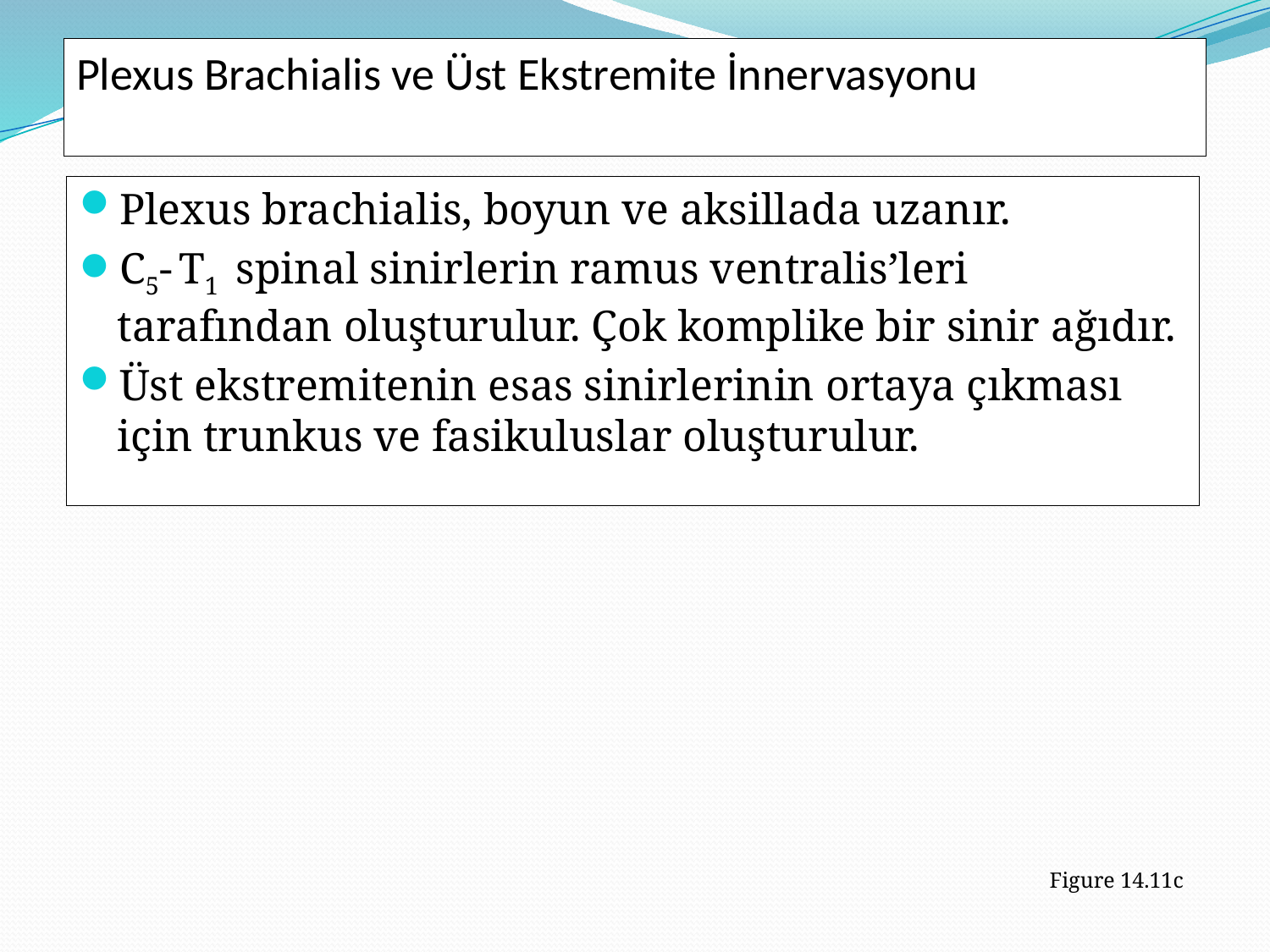

# Plexus Brachialis ve Üst Ekstremite İnnervasyonu
Plexus brachialis, boyun ve aksillada uzanır.
C5- T1  spinal sinirlerin ramus ventralis’leri tarafından oluşturulur. Çok komplike bir sinir ağıdır.
Üst ekstremitenin esas sinirlerinin ortaya çıkması için trunkus ve fasikuluslar oluşturulur.
Figure 14.11c